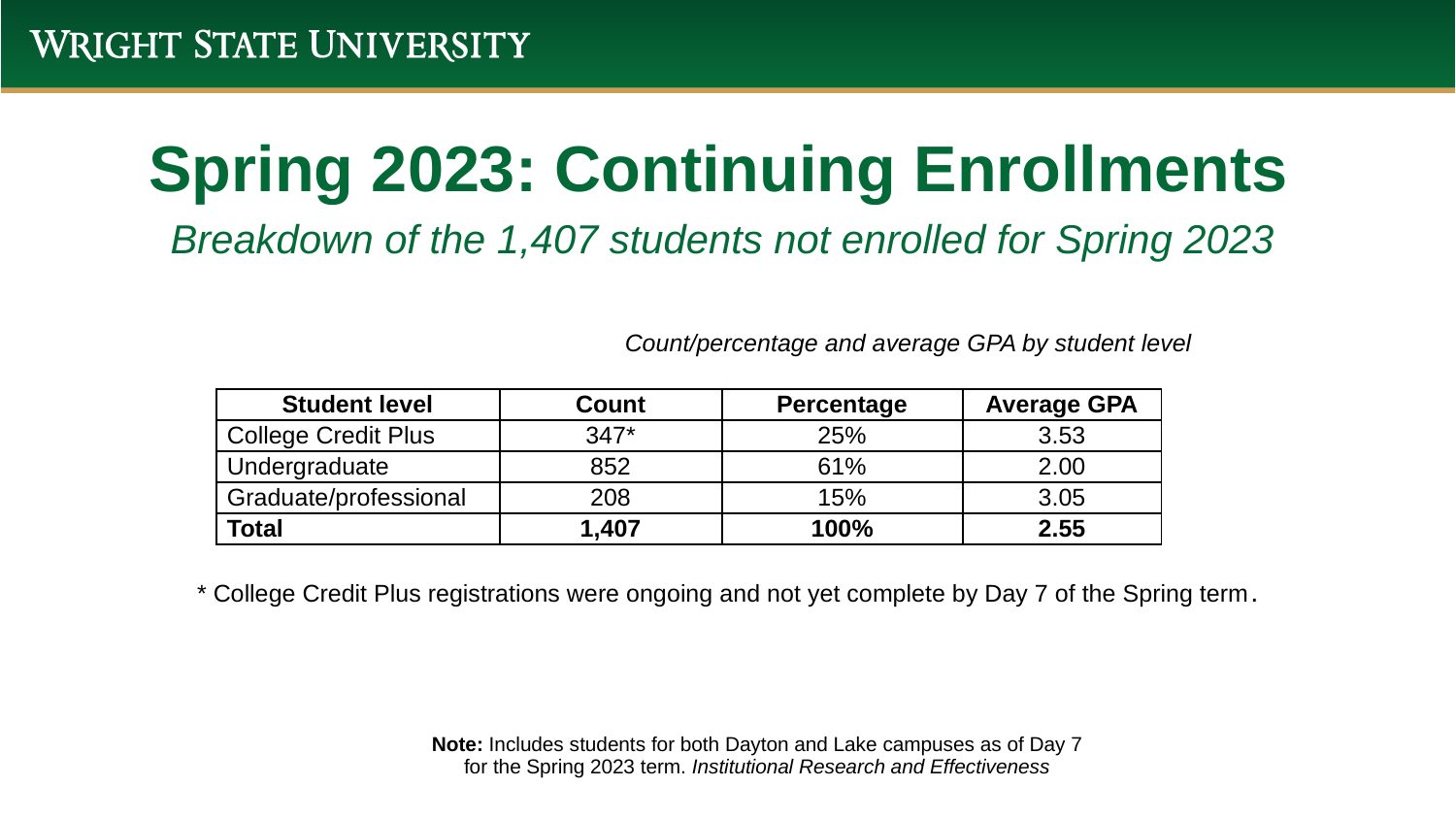

Spring 2023: Continuing Enrollments
Breakdown of the 1,407 students not enrolled for Spring 2023
Count/percentage and average GPA by student level
| Student level | Count | Percentage | Average GPA |
| --- | --- | --- | --- |
| College Credit Plus | 347\* | 25% | 3.53 |
| Undergraduate | 852 | 61% | 2.00 |
| Graduate/professional | 208 | 15% | 3.05 |
| Total | 1,407 | 100% | 2.55 |
* College Credit Plus registrations were ongoing and not yet complete by Day 7 of the Spring term.
| Note: Includes students for both Dayton and Lake campuses as of Day 7 for the Spring 2023 term. Institutional Research and Effectiveness |
| --- |